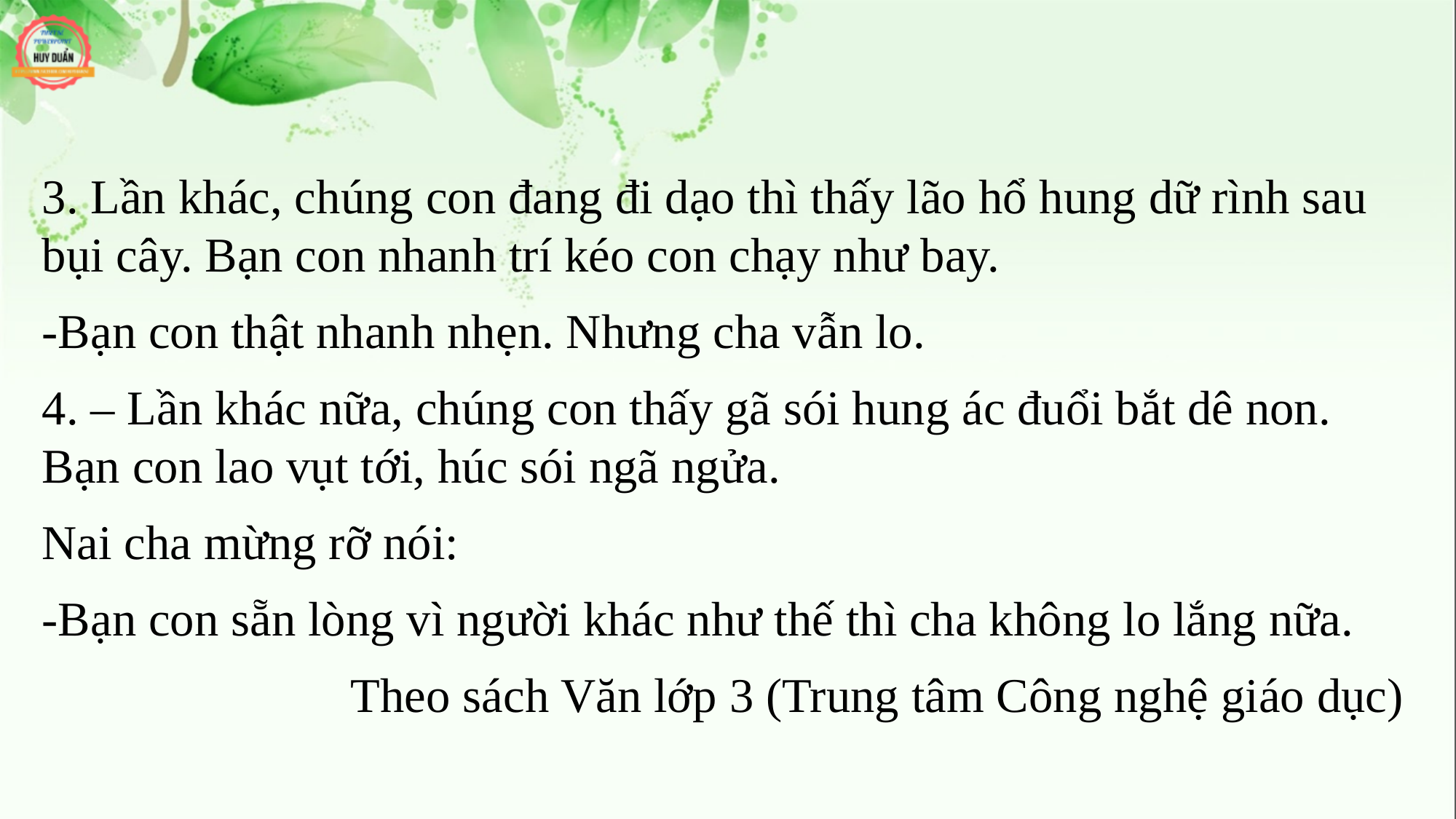

3. Lần khác, chúng con đang đi dạo thì thấy lão hổ hung dữ rình sau bụi cây. Bạn con nhanh trí kéo con chạy như bay.
-Bạn con thật nhanh nhẹn. Nhưng cha vẫn lo.
4. – Lần khác nữa, chúng con thấy gã sói hung ác đuổi bắt dê non. Bạn con lao vụt tới, húc sói ngã ngửa.
Nai cha mừng rỡ nói:
-Bạn con sẵn lòng vì người khác như thế thì cha không lo lắng nữa.
Theo sách Văn lớp 3 (Trung tâm Công nghệ giáo dục)